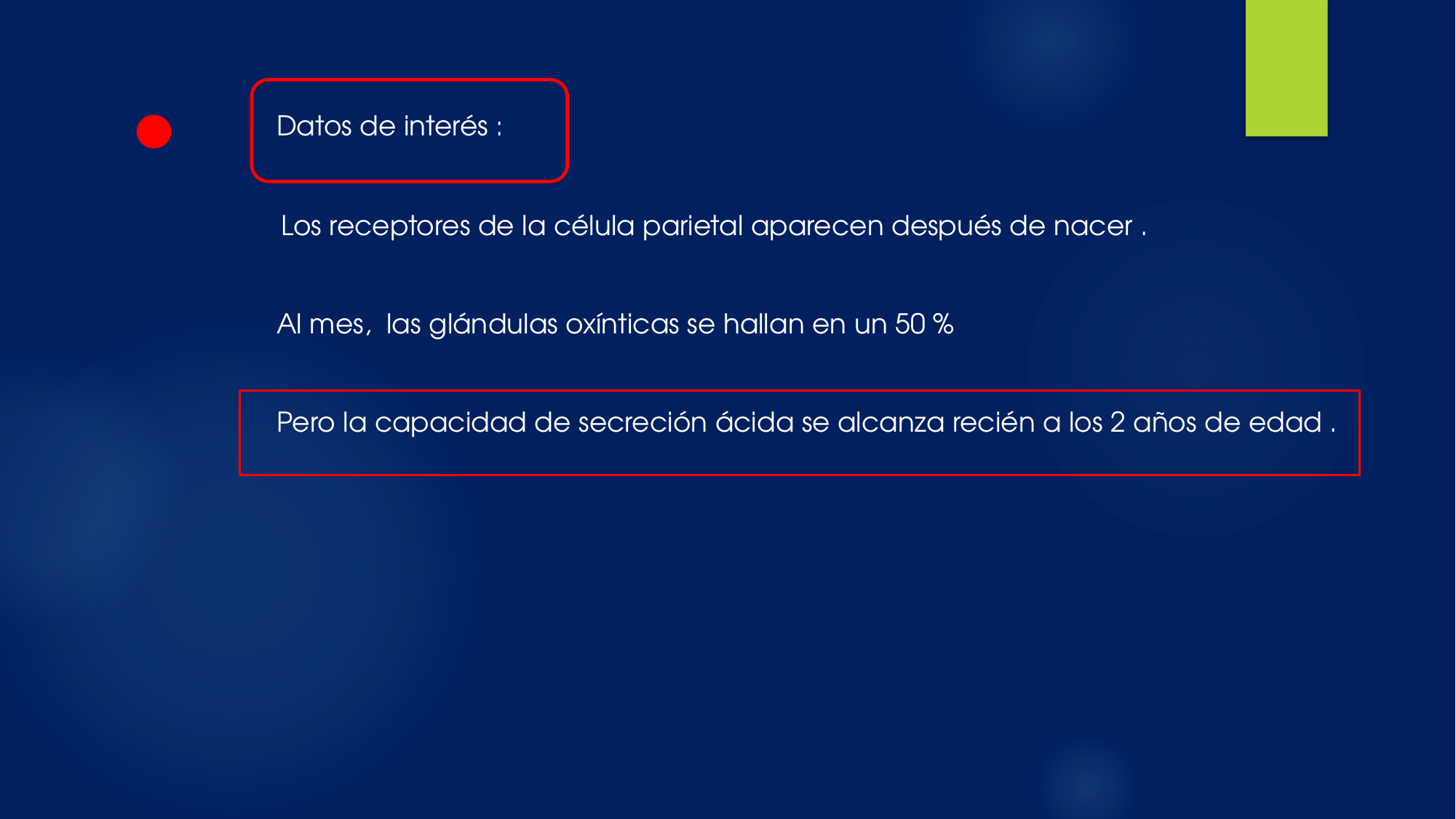

Datos de interés :

Los receptores de la célula parietal aparecen después de nacer .

Al mes,  las glándulas oxínticas se hallan en un 50 %

Pero la capacidad de secreción ácida se alcanza recién a los 2 años de edad .